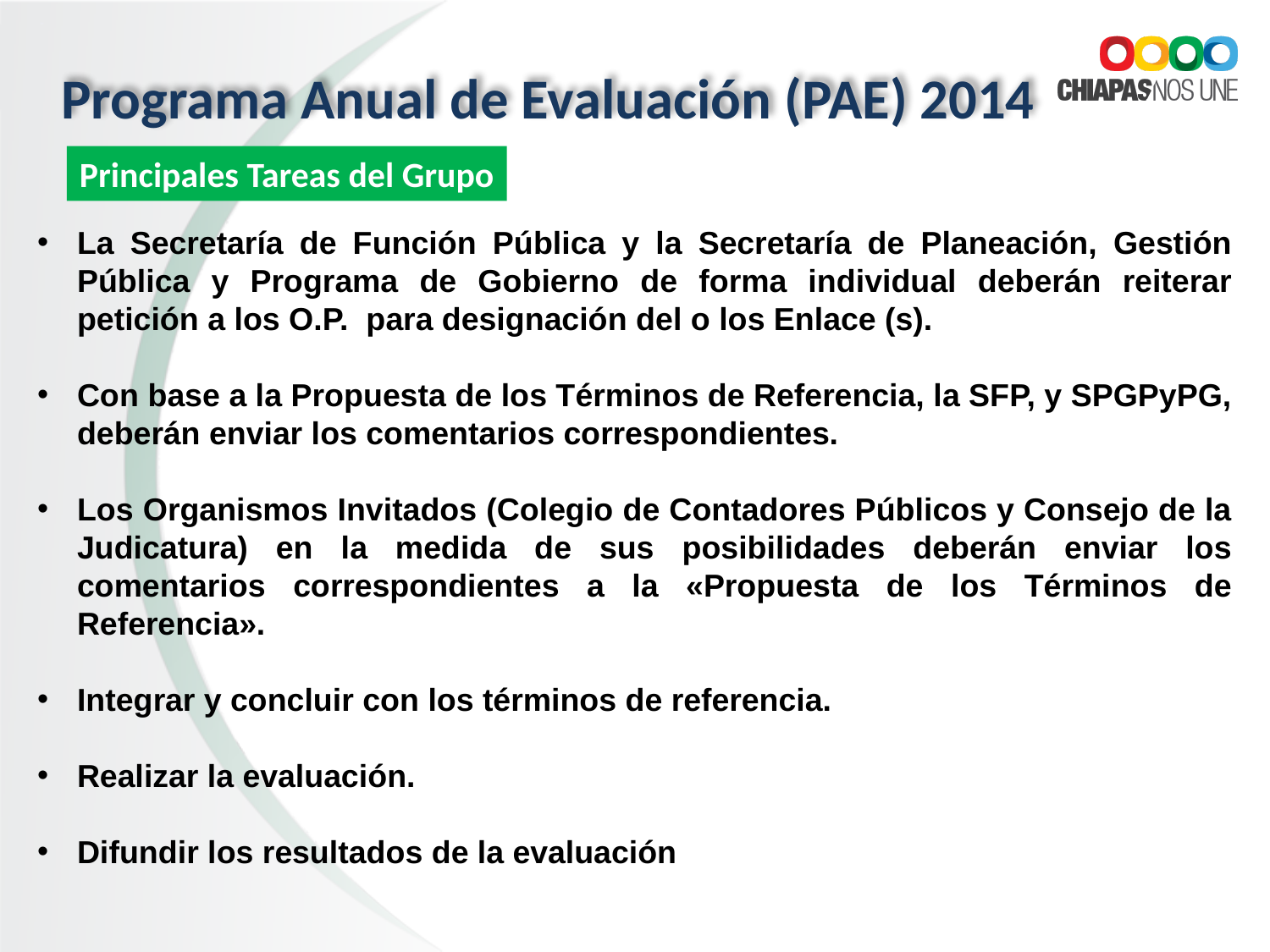

# Programa Anual de Evaluación (PAE) 2014
Principales Tareas del Grupo
La Secretaría de Función Pública y la Secretaría de Planeación, Gestión Pública y Programa de Gobierno de forma individual deberán reiterar petición a los O.P.  para designación del o los Enlace (s).

Con base a la Propuesta de los Términos de Referencia, la SFP, y SPGPyPG, deberán enviar los comentarios correspondientes.

Los Organismos Invitados (Colegio de Contadores Públicos y Consejo de la Judicatura) en la medida de sus posibilidades deberán enviar los comentarios correspondientes a la «Propuesta de los Términos de Referencia».

Integrar y concluir con los términos de referencia.

Realizar la evaluación.

Difundir los resultados de la evaluación